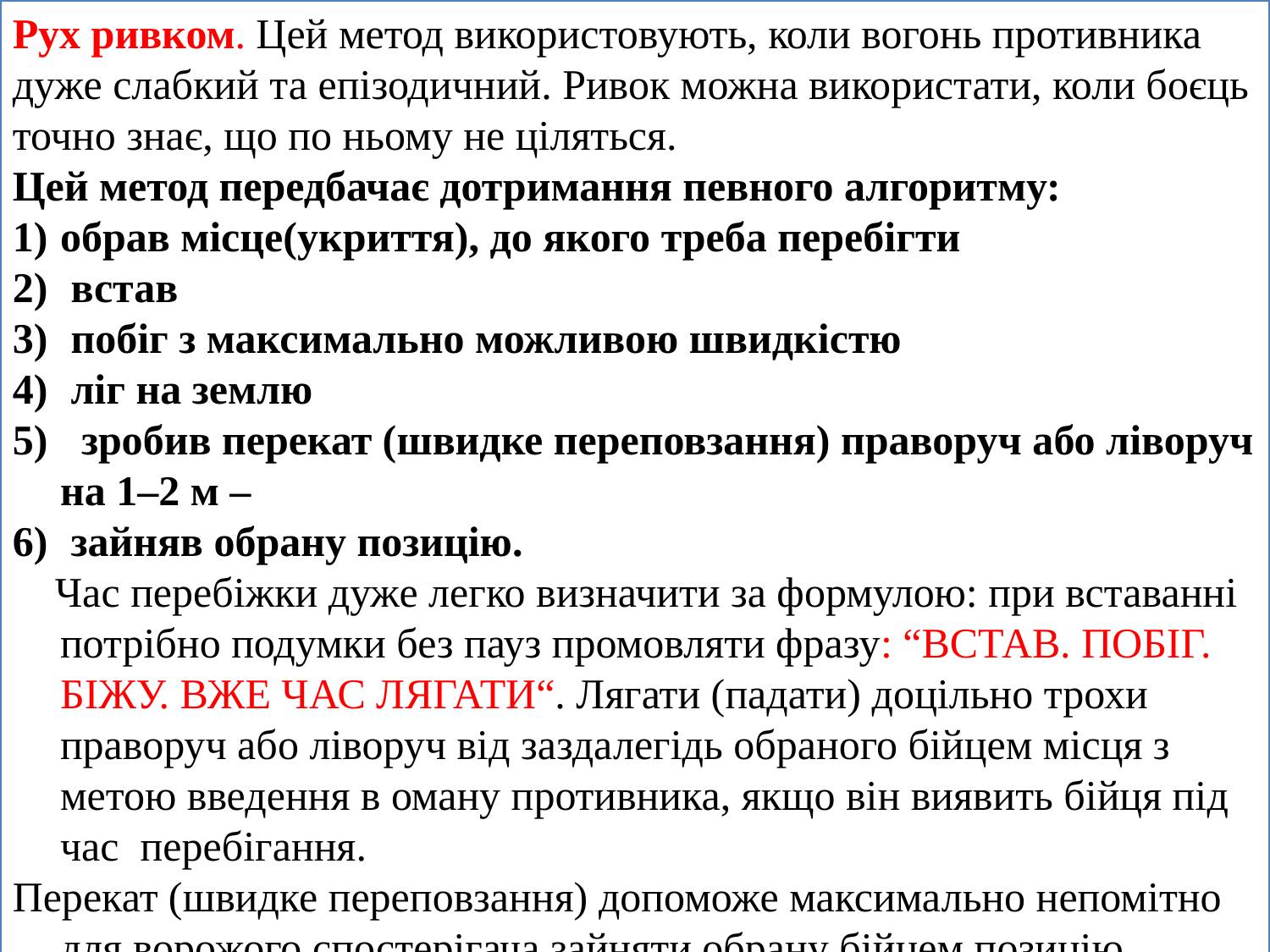

Рух ривком. Цей метод використовують, коли вогонь противника дуже слабкий та епізодичний. Ривок можна використати, коли боєць точно знає, що по ньому не ціляться.
Цей метод передбачає дотримання певного алгоритму:
обрав місце(укриття), до якого треба перебігти
 встав
 побіг з максимально можливою швидкістю
 ліг на землю
  зробив перекат (швидке переповзання) праворуч або ліворуч на 1–2 м –
 зайняв обрану позицію.
    Час перебіжки дуже легко визначити за формулою: при вставанні потрібно подумки без пауз промовляти фразу: “ВСТАВ. ПОБІГ. БІЖУ. ВЖЕ ЧАС ЛЯГАТИ“. Лягати (падати) доцільно трохи праворуч або ліворуч від заздалегідь обраного бійцем місця з метою введення в оману противника, якщо він виявить бійця під час  перебігання.
Перекат (швидке переповзання) допоможе максимально непомітно для ворожого спостерігача зайняти обрану бійцем позицію.